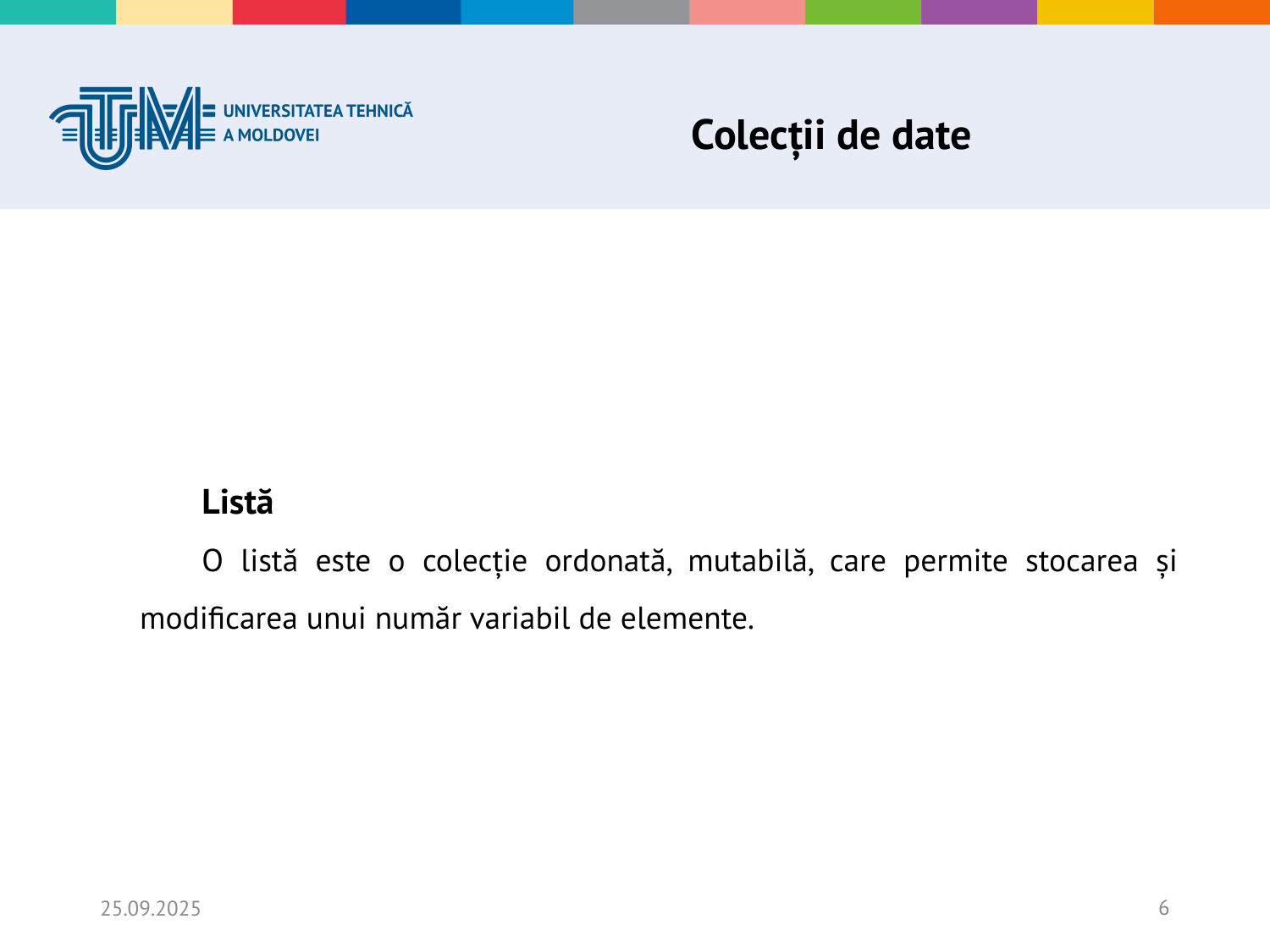

# Colecții de date
Listă
O listă este o colecție ordonată, mutabilă, care permite stocarea și modificarea unui număr variabil de elemente.
25.09.2025
6